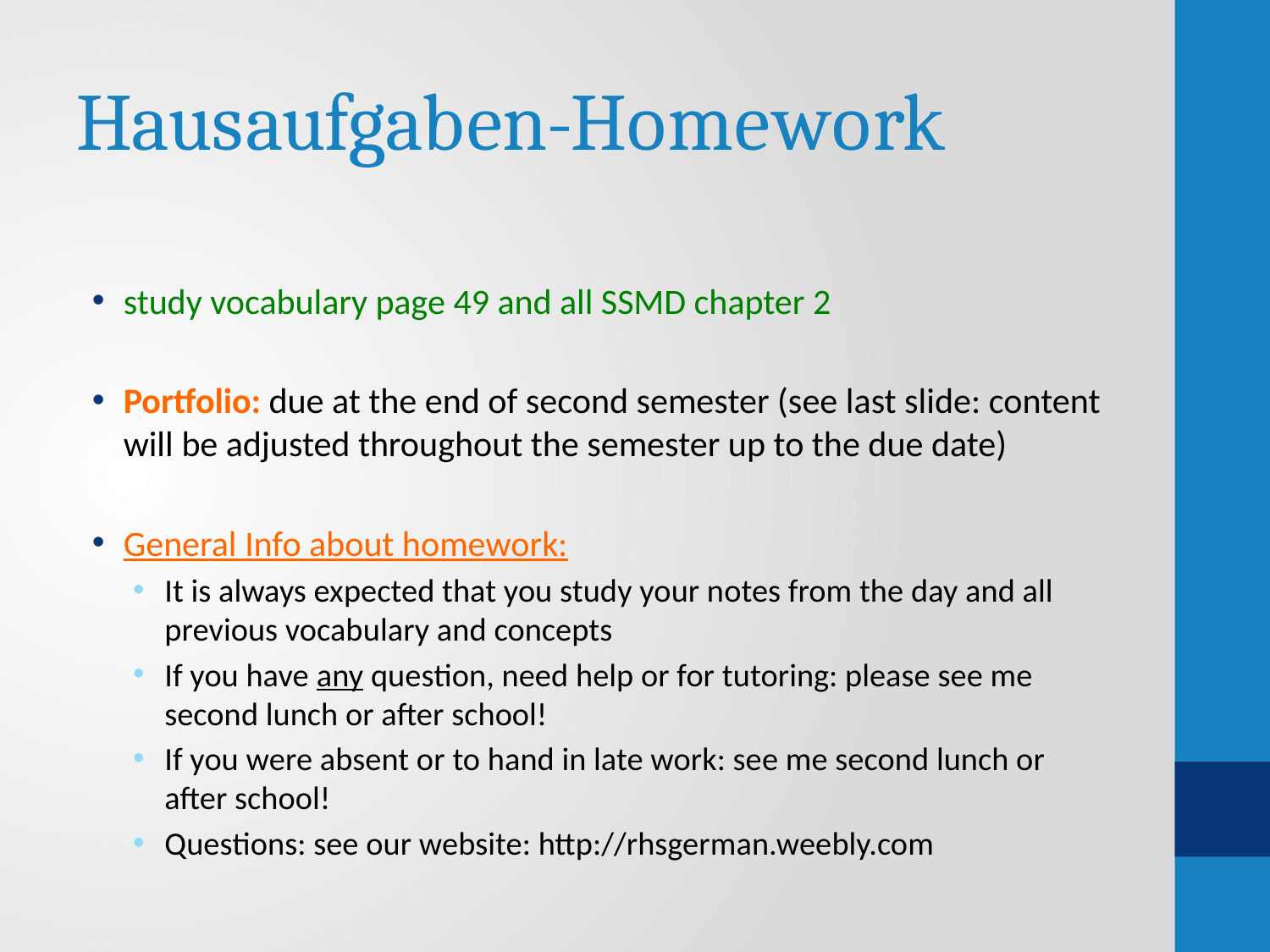

# Hausaufgaben-Homework

study vocabulary page 49 and all SSMD chapter 2

Portfolio: due at the end of second semester (see last slide: content will be adjusted throughout the semester up to the due date)

General Info about homework:
It is always expected that you study your notes from the day and all previous vocabulary and concepts
If you have any question, need help or for tutoring: please see me second lunch or after school!
If you were absent or to hand in late work: see me second lunch or after school!
Questions: see our website: http://rhsgerman.weebly.com